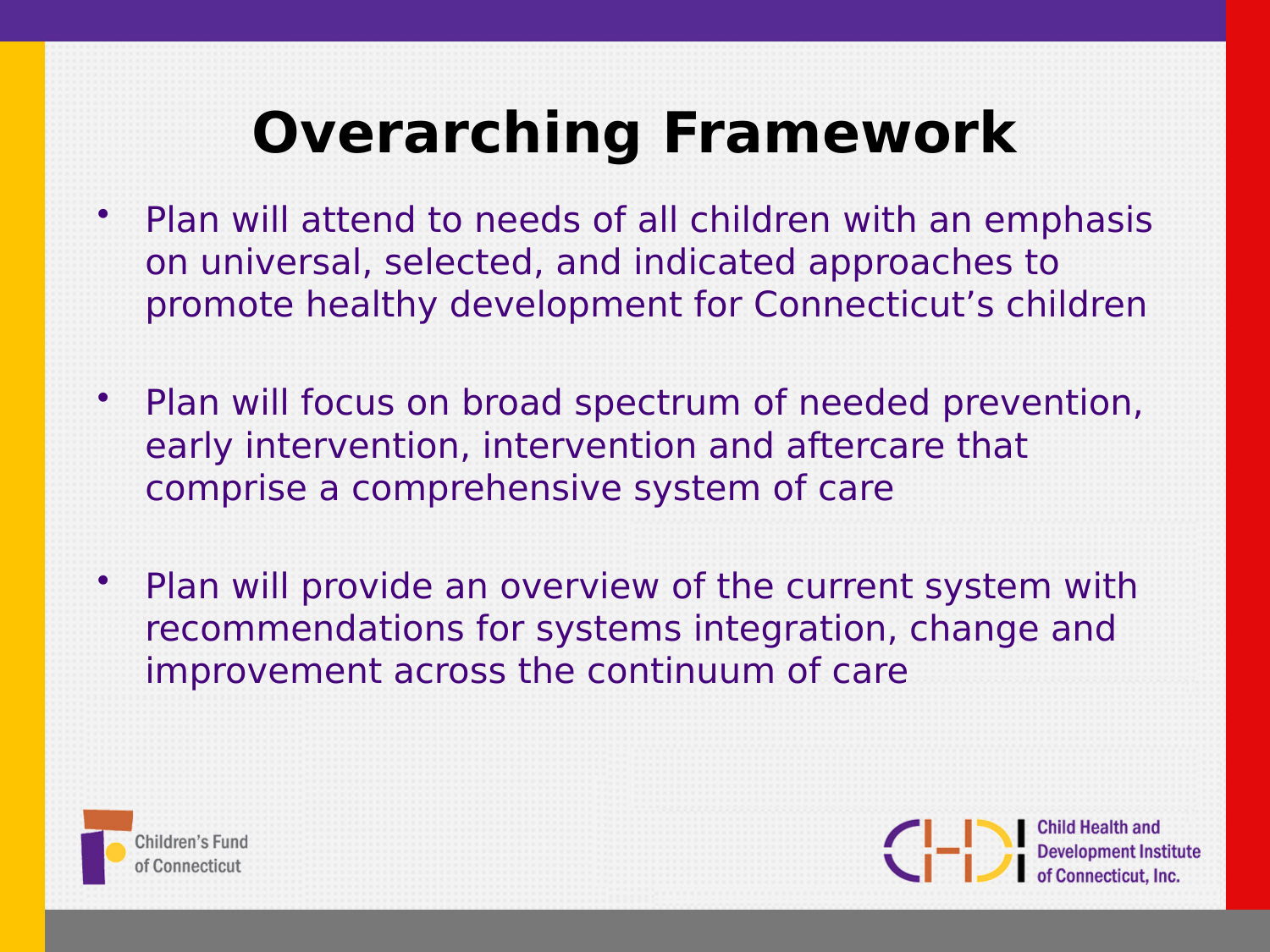

# Overarching Framework
Plan will attend to needs of all children with an emphasis on universal, selected, and indicated approaches to promote healthy development for Connecticut’s children

Plan will focus on broad spectrum of needed prevention, early intervention, intervention and aftercare that comprise a comprehensive system of care

Plan will provide an overview of the current system with recommendations for systems integration, change and improvement across the continuum of care